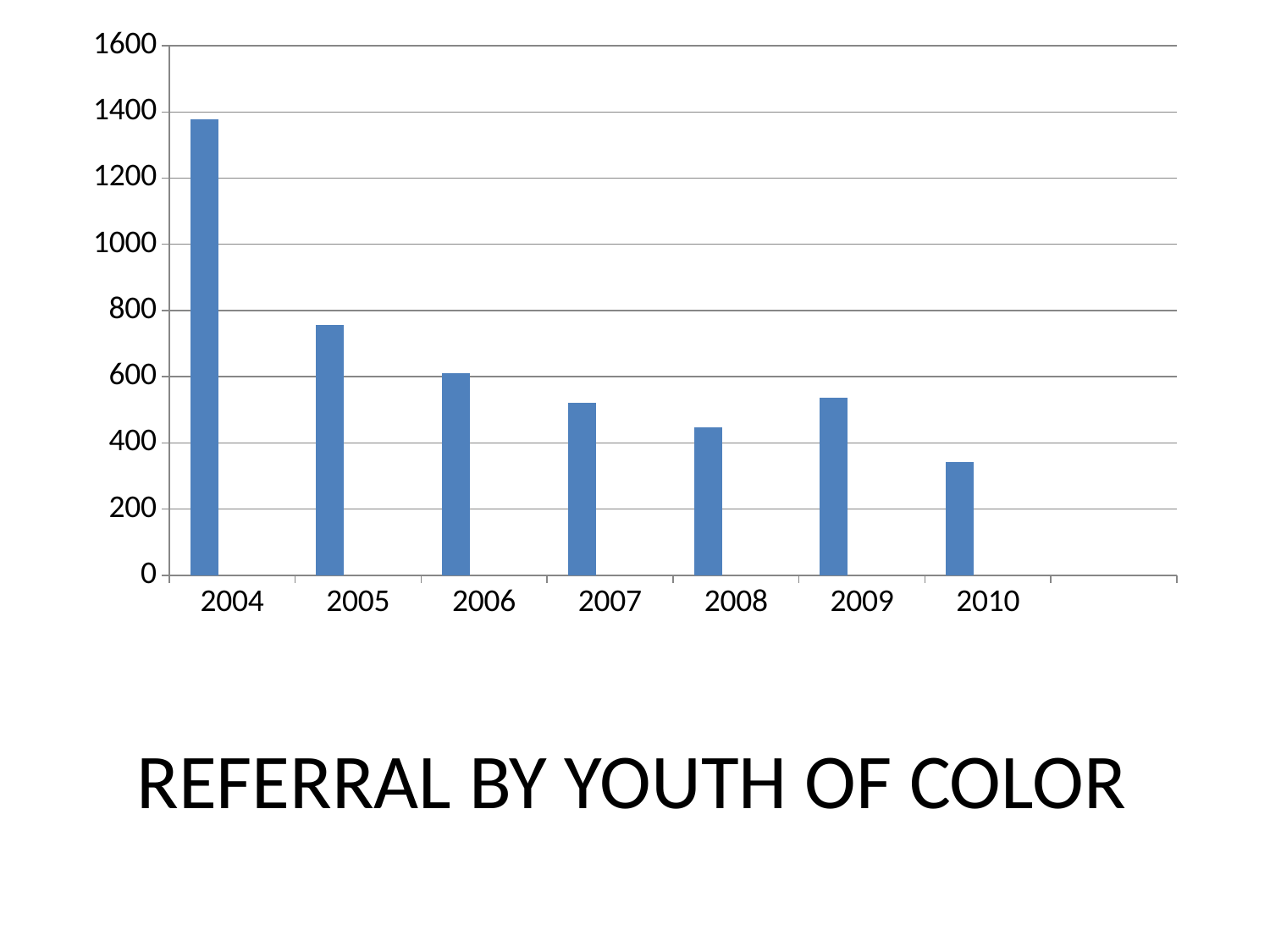

### Chart

| Category | Column1 | Series 2 | Column2 |
|---|---|---|---|
| 2004 | 1378.0 | None | None |
| 2005 | 756.0 | None | None |
| 2006 | 611.0 | None | None |
| 2007 | 520.0 | None | None |
| 2008 | 447.0 | None | None |
| 2009 | 536.0 | None | None |
| 2010 | 343.0 | None | None |
|  | None | None | None |
REFERRAL BY YOUTH OF COLOR